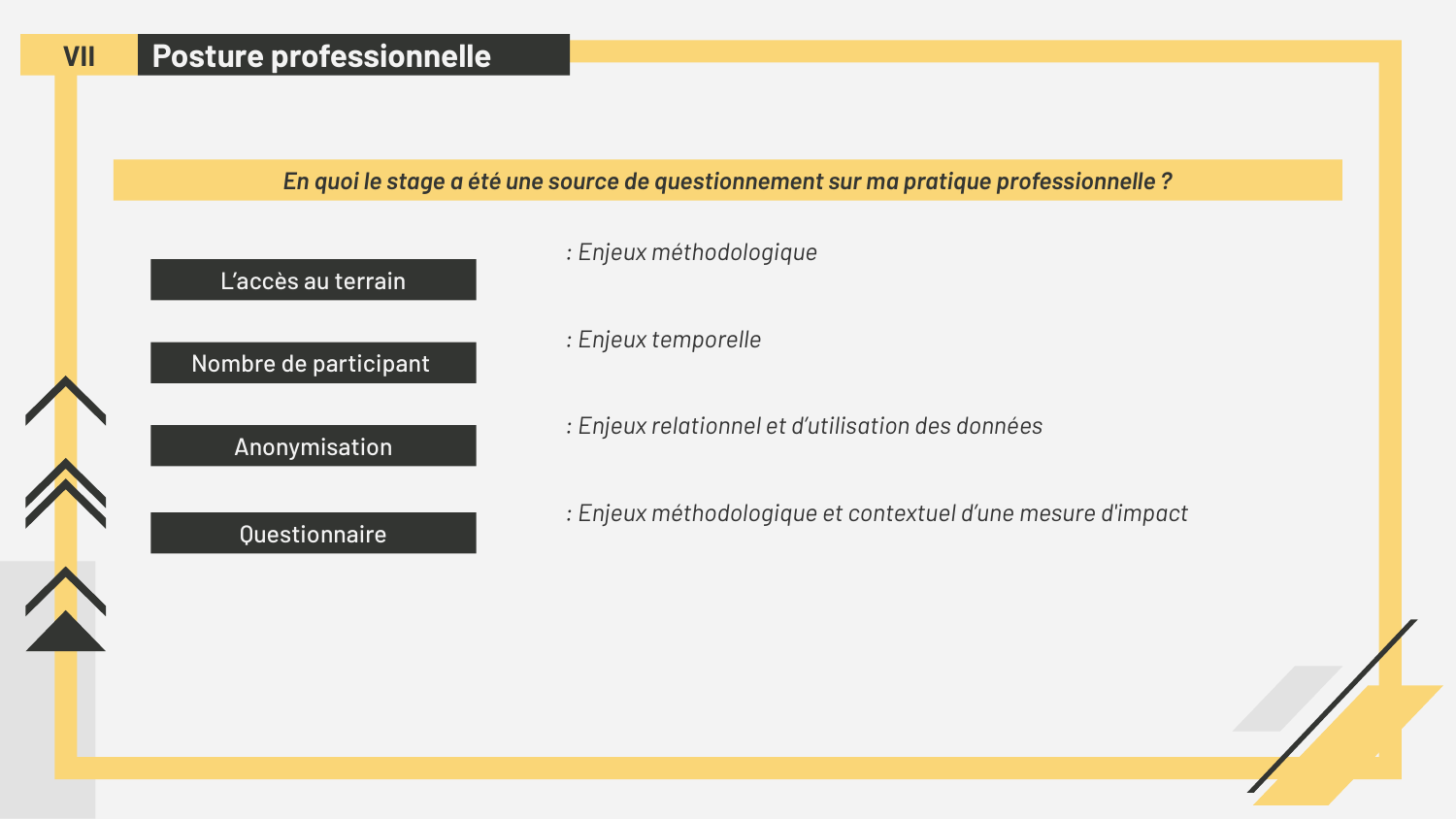

VII
Posture professionnelle

			: Enjeux méthodologique

			: Enjeux temporelle

			: Enjeux relationnel et d’utilisation des données

			: Enjeux méthodologique et contextuel d’une mesure d'impact

 Nombre de participant Nombre de participant

En quoi le stage a été une source de questionnement sur ma pratique professionnelle ?
# L’accès au terrain
Nombre de participant
Anonymisation
Questionnaire